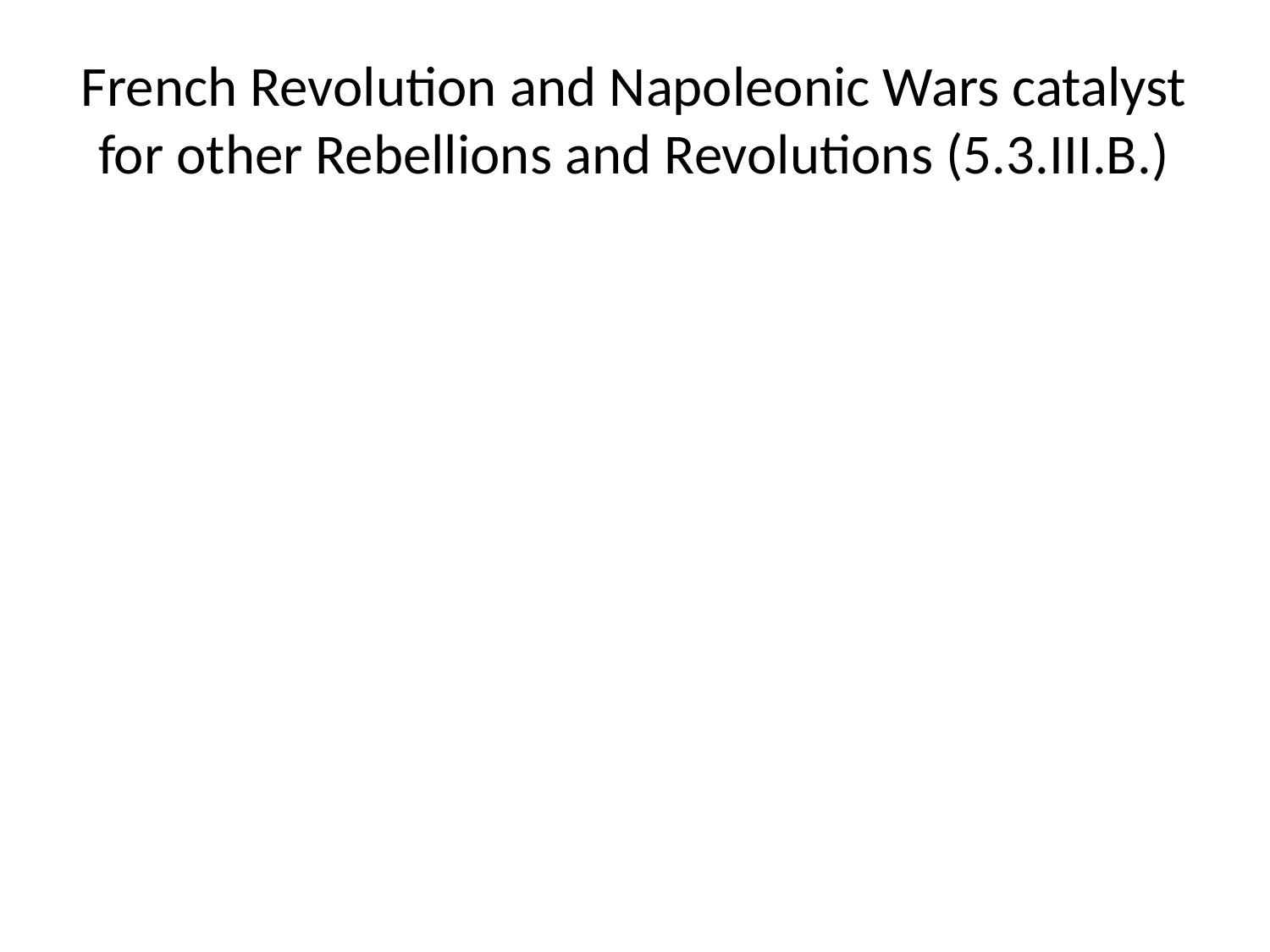

# French Revolution and Napoleonic Wars catalyst for other Rebellions and Revolutions (5.3.III.B.)